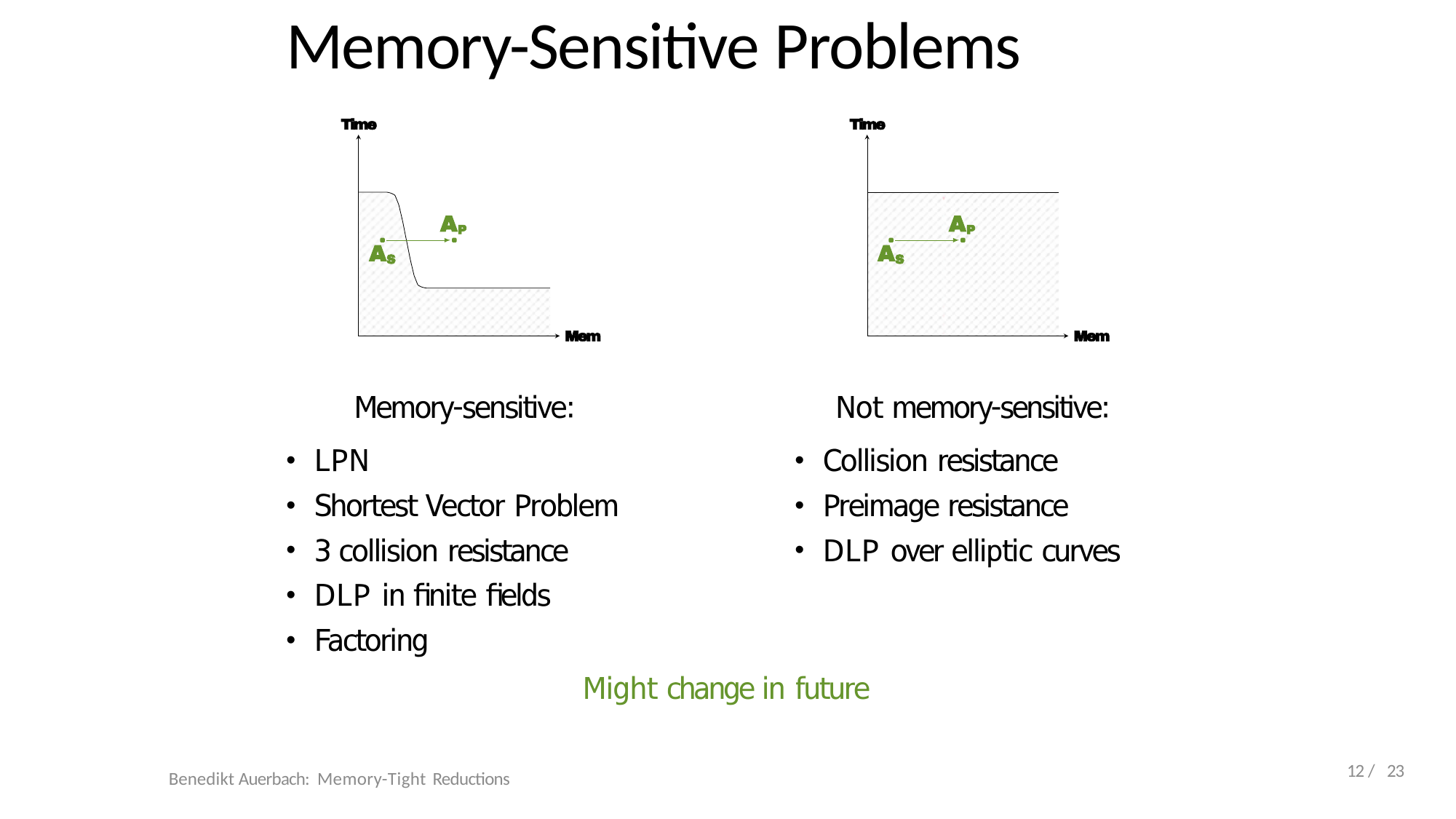

# Memory-Sensitive Problems
Time
Time

AP
AP

AS
AS

Mem
Mem

Memory-sensitive:
LPN
Shortest Vector Problem
3 collision resistance
DLP in finite fields
Factoring
Not memory-sensitive:
Collision resistance
Preimage resistance
DLP over elliptic curves
Might change in future
12 / 23
Benedikt Auerbach:  Memory-Tight Reductions